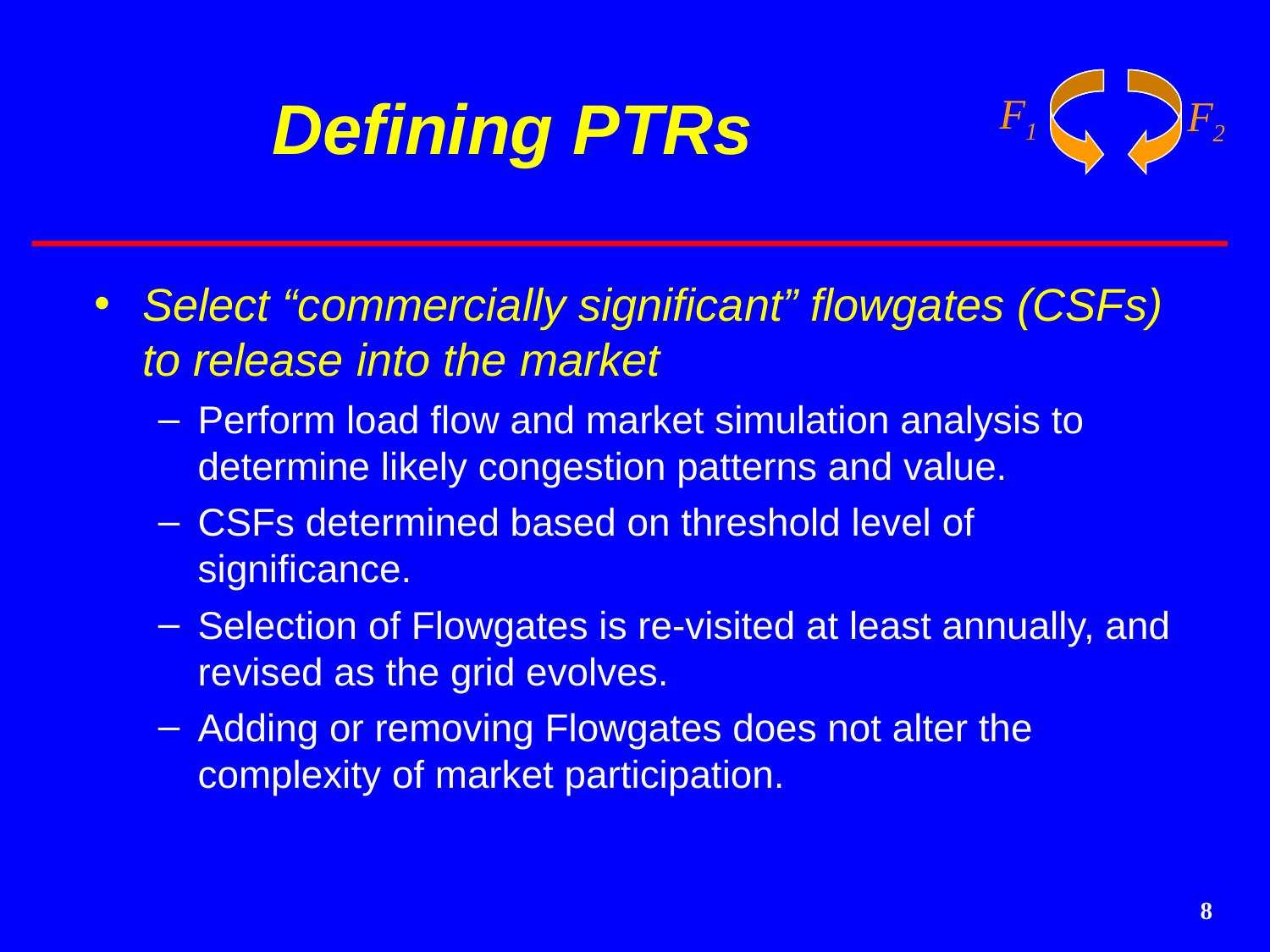

# Defining PTRs
Select “commercially significant” flowgates (CSFs) to release into the market
Perform load flow and market simulation analysis to determine likely congestion patterns and value.
CSFs determined based on threshold level of significance.
Selection of Flowgates is re-visited at least annually, and revised as the grid evolves.
Adding or removing Flowgates does not alter the complexity of market participation.
8